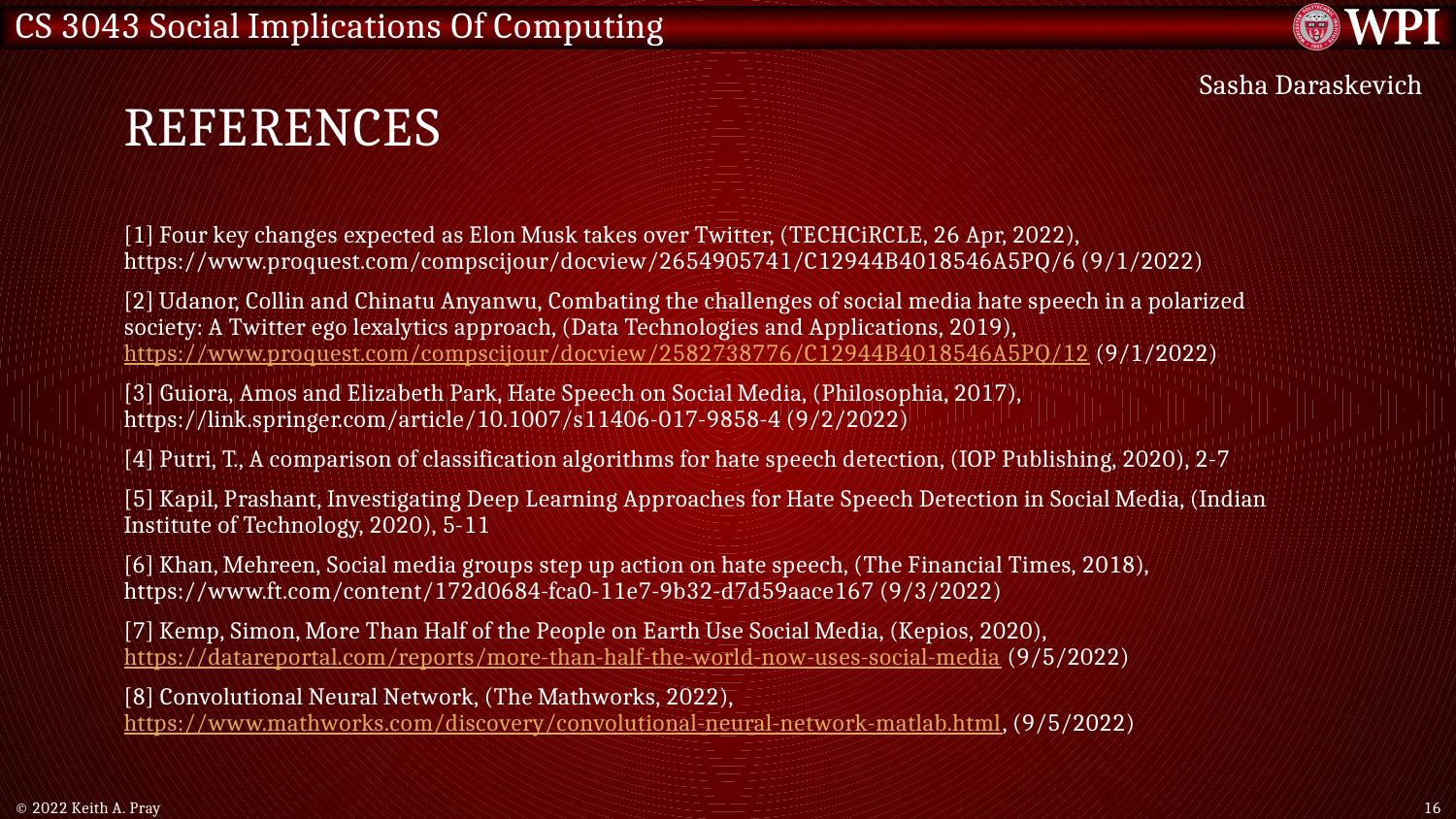

# References
Sasha Daraskevich
[1] Four key changes expected as Elon Musk takes over Twitter, (TECHCiRCLE, 26 Apr, 2022), https://www.proquest.com/compscijour/docview/2654905741/C12944B4018546A5PQ/6 (9/1/2022)
[2] Udanor, Collin and Chinatu Anyanwu, Combating the challenges of social media hate speech in a polarized society: A Twitter ego lexalytics approach, (Data Technologies and Applications, 2019), https://www.proquest.com/compscijour/docview/2582738776/C12944B4018546A5PQ/12 (9/1/2022)
[3] Guiora, Amos and Elizabeth Park, Hate Speech on Social Media, (Philosophia, 2017), https://link.springer.com/article/10.1007/s11406-017-9858-4 (9/2/2022)
[4] Putri, T., A comparison of classification algorithms for hate speech detection, (IOP Publishing, 2020), 2-7
[5] Kapil, Prashant, Investigating Deep Learning Approaches for Hate Speech Detection in Social Media, (Indian Institute of Technology, 2020), 5-11
[6] Khan, Mehreen, Social media groups step up action on hate speech, (The Financial Times, 2018), https://www.ft.com/content/172d0684-fca0-11e7-9b32-d7d59aace167 (9/3/2022)
[7] Kemp, Simon, More Than Half of the People on Earth Use Social Media, (Kepios, 2020), https://datareportal.com/reports/more-than-half-the-world-now-uses-social-media (9/5/2022)
[8] Convolutional Neural Network, (The Mathworks, 2022), https://www.mathworks.com/discovery/convolutional-neural-network-matlab.html, (9/5/2022)

© 2022 Keith A. Pray
16